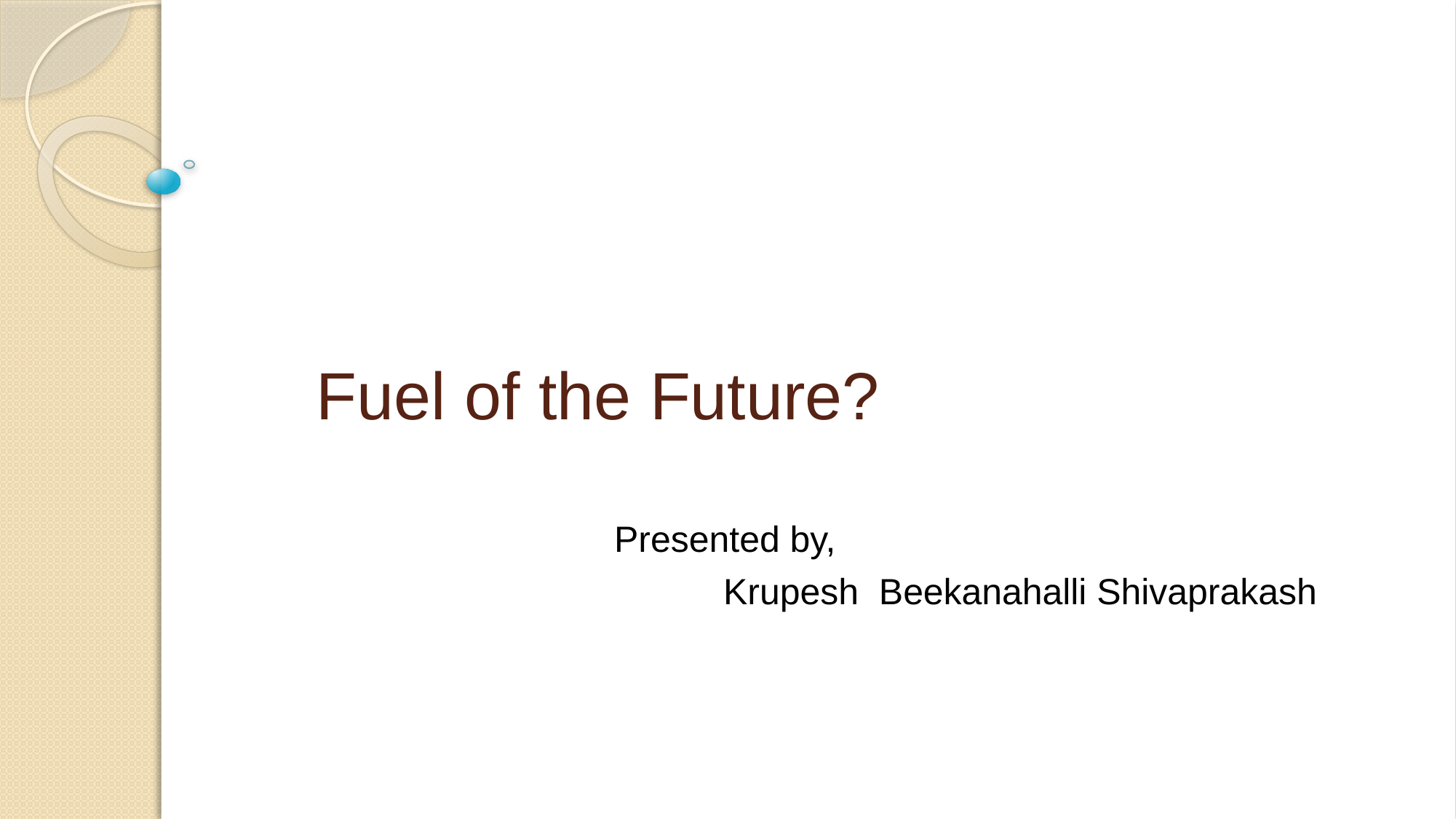

# Fuel of the Future?
Presented by,
	Krupesh  Beekanahalli Shivaprakash